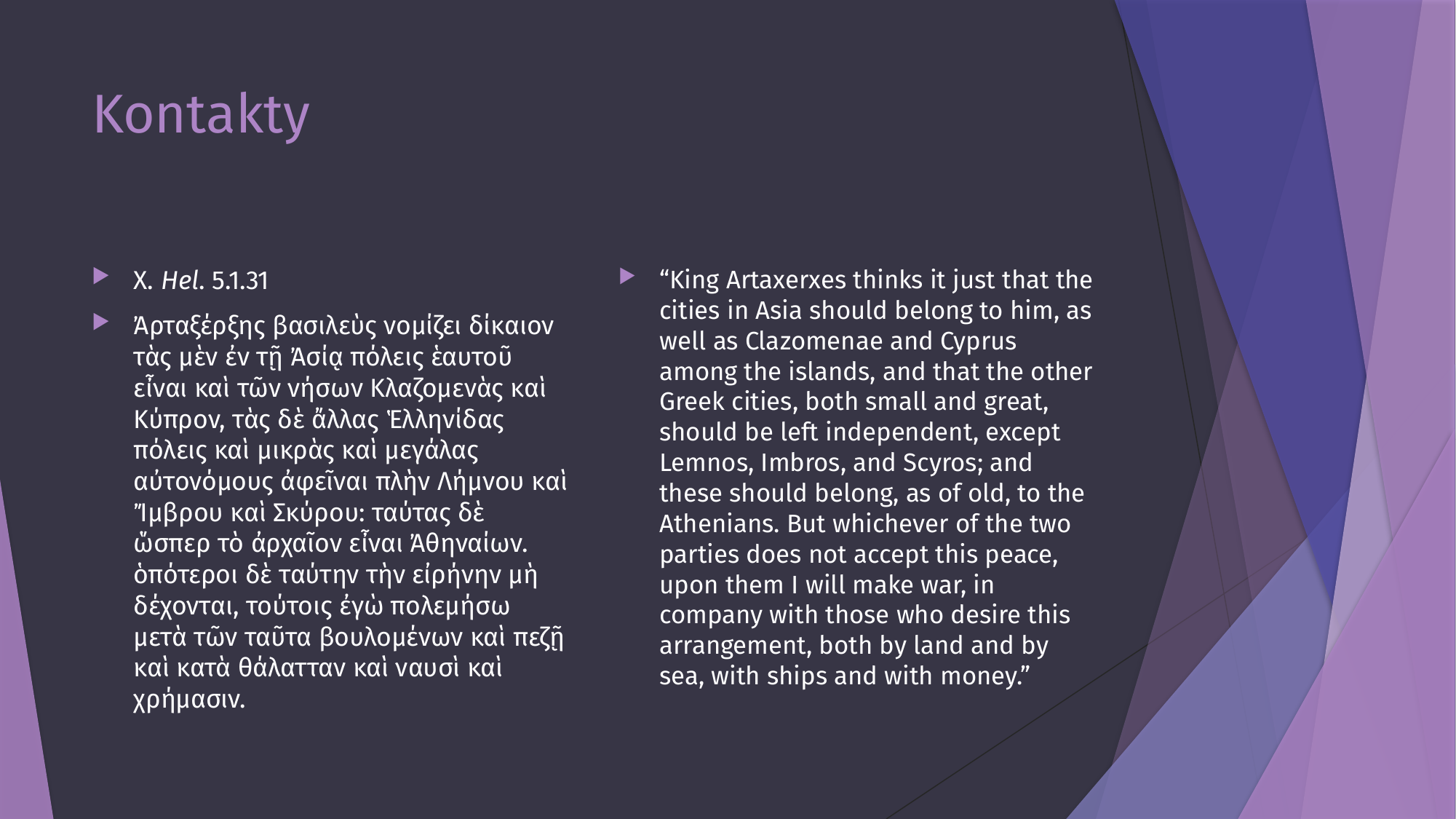

# Kontakty
X. Hel. 5.1.31
Ἀρταξέρξης βασιλεὺς νομίζει δίκαιον τὰς μὲν ἐν τῇ Ἀσίᾳ πόλεις ἑαυτοῦ εἶναι καὶ τῶν νήσων Κλαζομενὰς καὶ Κύπρον, τὰς δὲ ἄλλας Ἑλληνίδας πόλεις καὶ μικρὰς καὶ μεγάλας αὐτονόμους ἀφεῖναι πλὴν Λήμνου καὶ Ἴμβρου καὶ Σκύρου: ταύτας δὲ ὥσπερ τὸ ἀρχαῖον εἶναι Ἀθηναίων. ὁπότεροι δὲ ταύτην τὴν εἰρήνην μὴ δέχονται, τούτοις ἐγὼ πολεμήσω μετὰ τῶν ταῦτα βουλομένων καὶ πεζῇ καὶ κατὰ θάλατταν καὶ ναυσὶ καὶ χρήμασιν.
“King Artaxerxes thinks it just that the cities in Asia should belong to him, as well as Clazomenae and Cyprus among the islands, and that the other Greek cities, both small and great, should be left independent, except Lemnos, Imbros, and Scyros; and these should belong, as of old, to the Athenians. But whichever of the two parties does not accept this peace, upon them I will make war, in company with those who desire this arrangement, both by land and by sea, with ships and with money.”